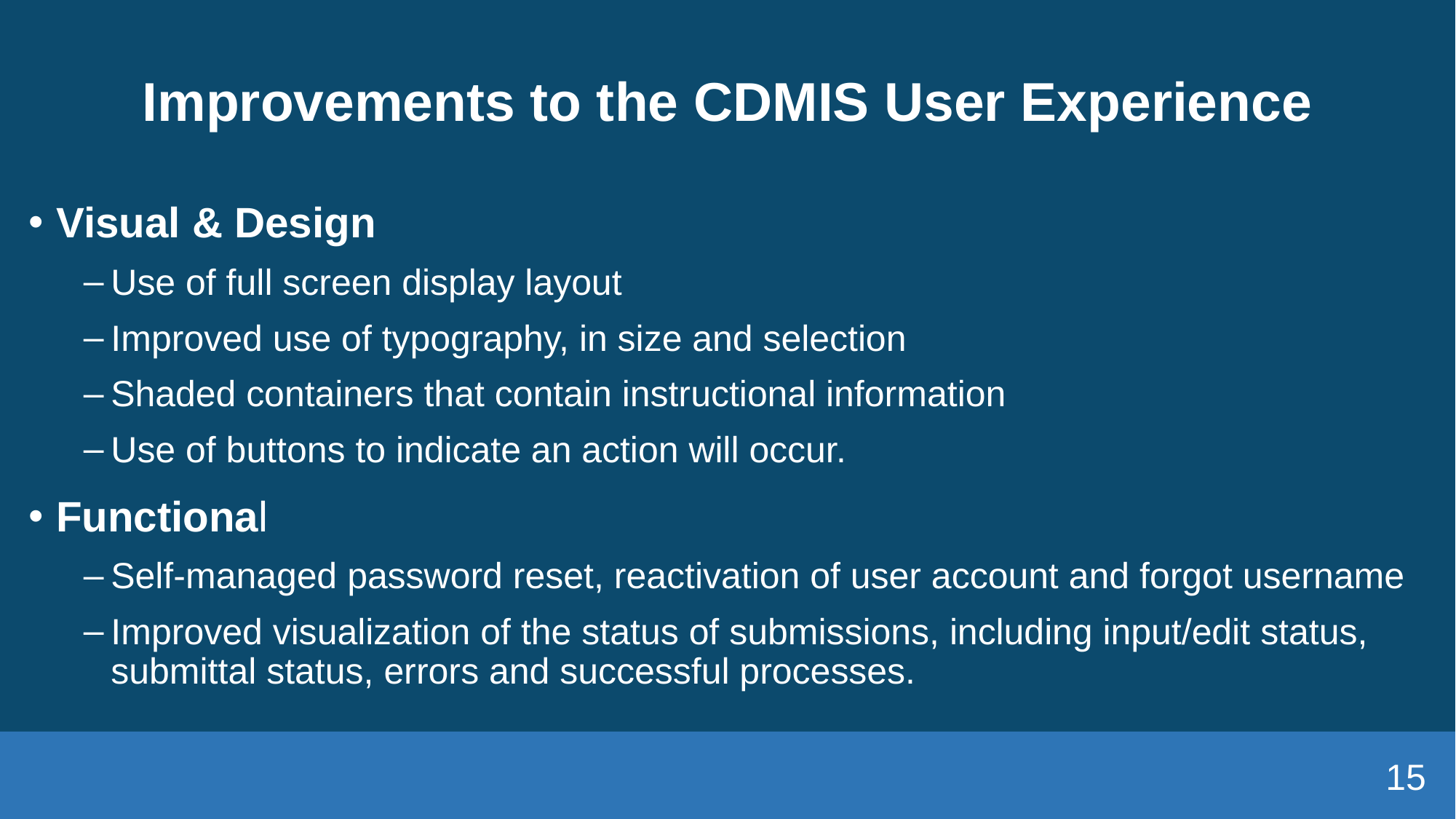

# Improvements to the CDMIS User Experience
Visual & Design
Use of full screen display layout
Improved use of typography, in size and selection
Shaded containers that contain instructional information
Use of buttons to indicate an action will occur.
Functional
Self-managed password reset, reactivation of user account and forgot username
Improved visualization of the status of submissions, including input/edit status, submittal status, errors and successful processes.
15